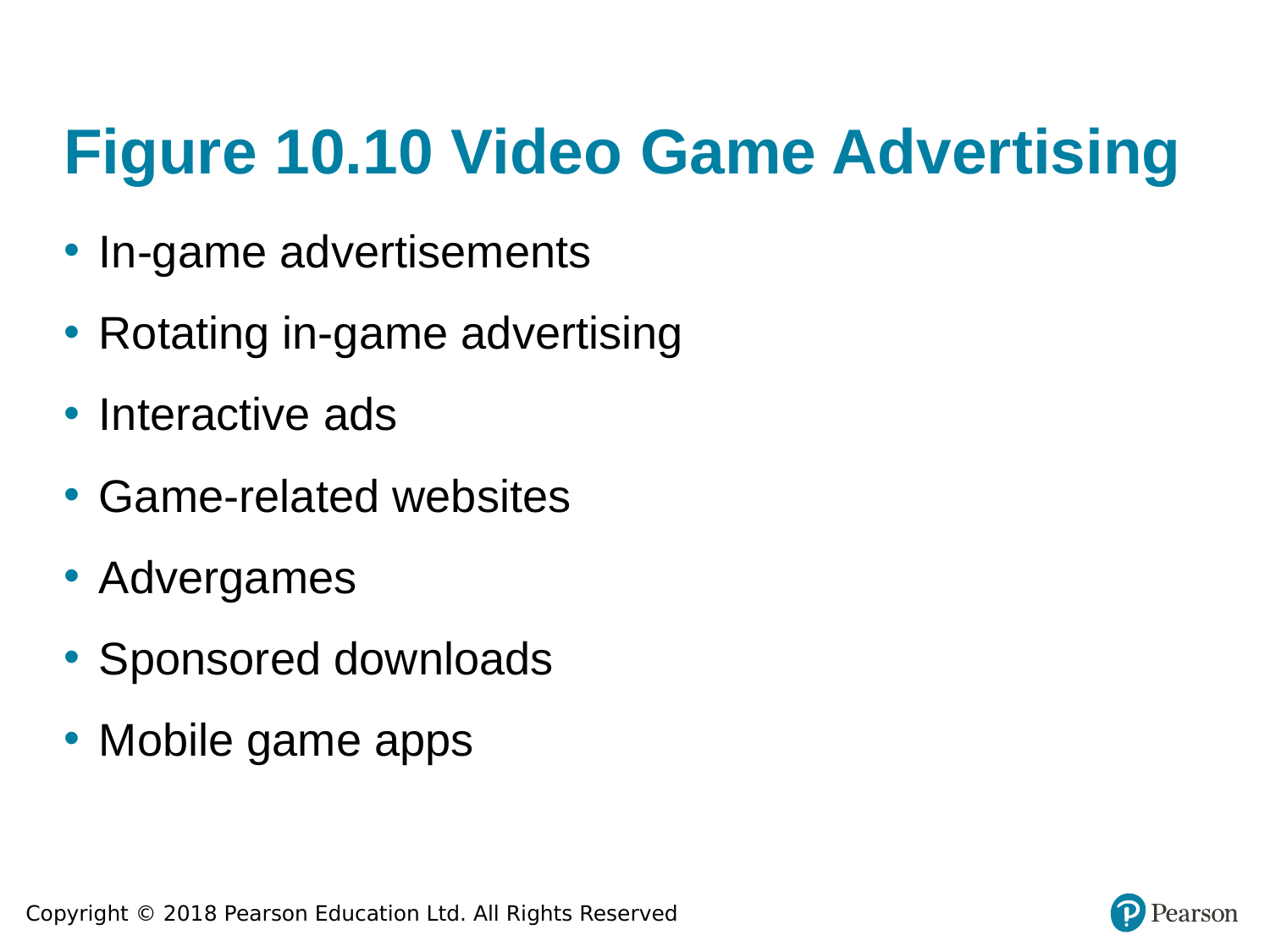

# Figure 10.10 Video Game Advertising
In-game advertisements
Rotating in-game advertising
Interactive ads
Game-related websites
Advergames
Sponsored downloads
Mobile game apps